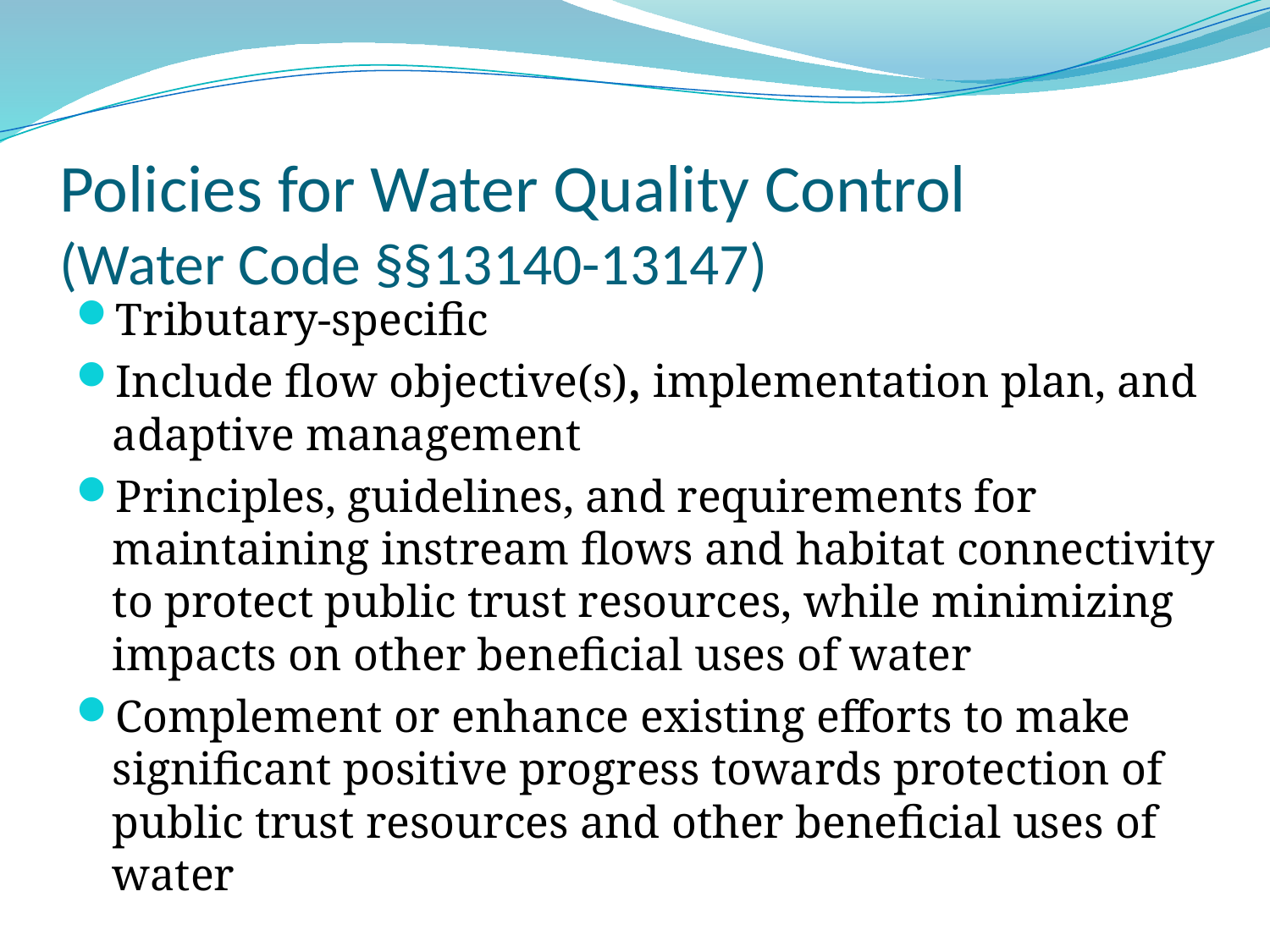

# Policies for Water Quality Control (Water Code §§13140-13147)
Tributary-specific
Include flow objective(s), implementation plan, and adaptive management
Principles, guidelines, and requirements for maintaining instream flows and habitat connectivity to protect public trust resources, while minimizing impacts on other beneficial uses of water
Complement or enhance existing efforts to make significant positive progress towards protection of public trust resources and other beneficial uses of water